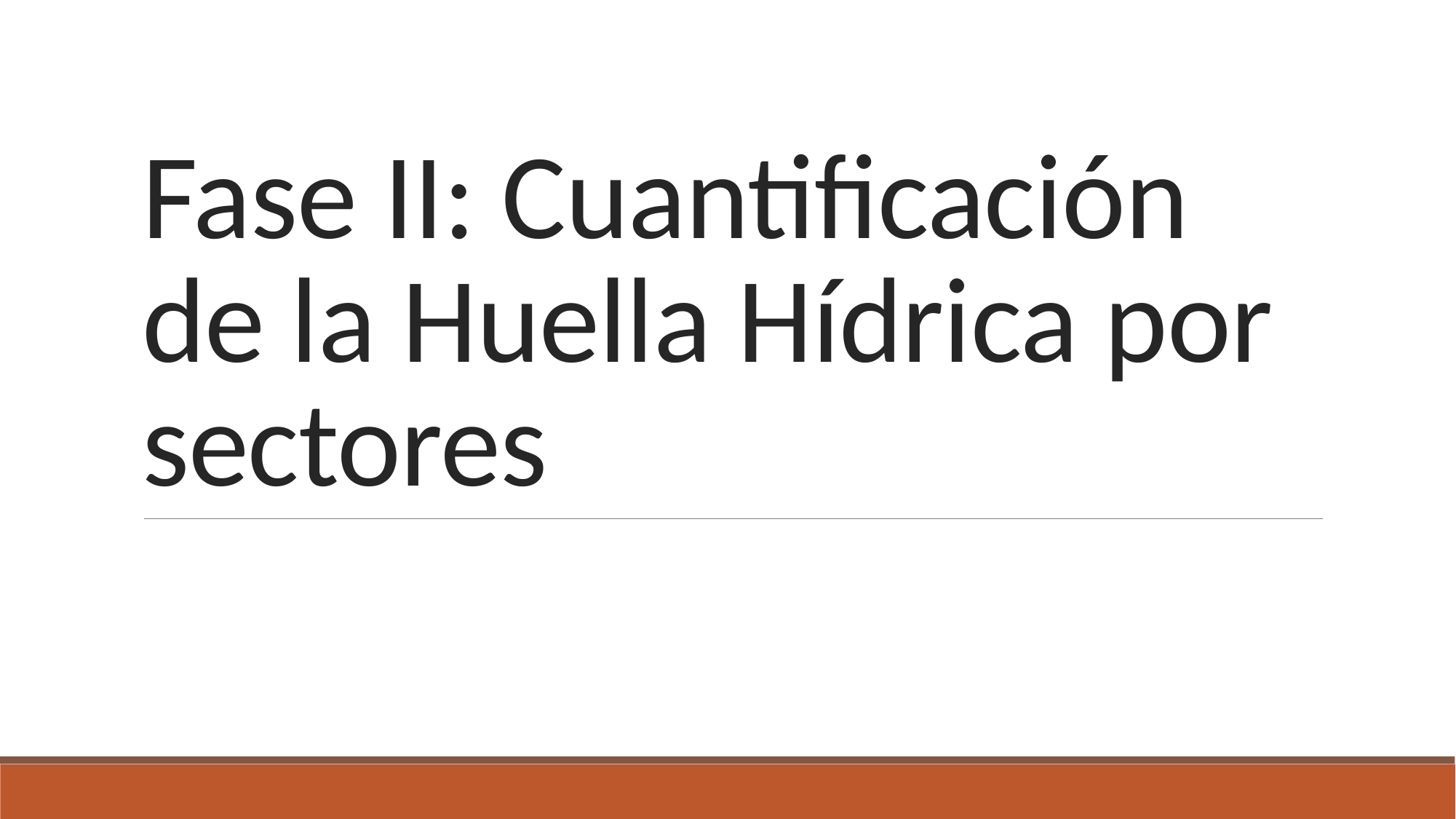

# Fase II: Cuantificación de la Huella Hídrica por sectores